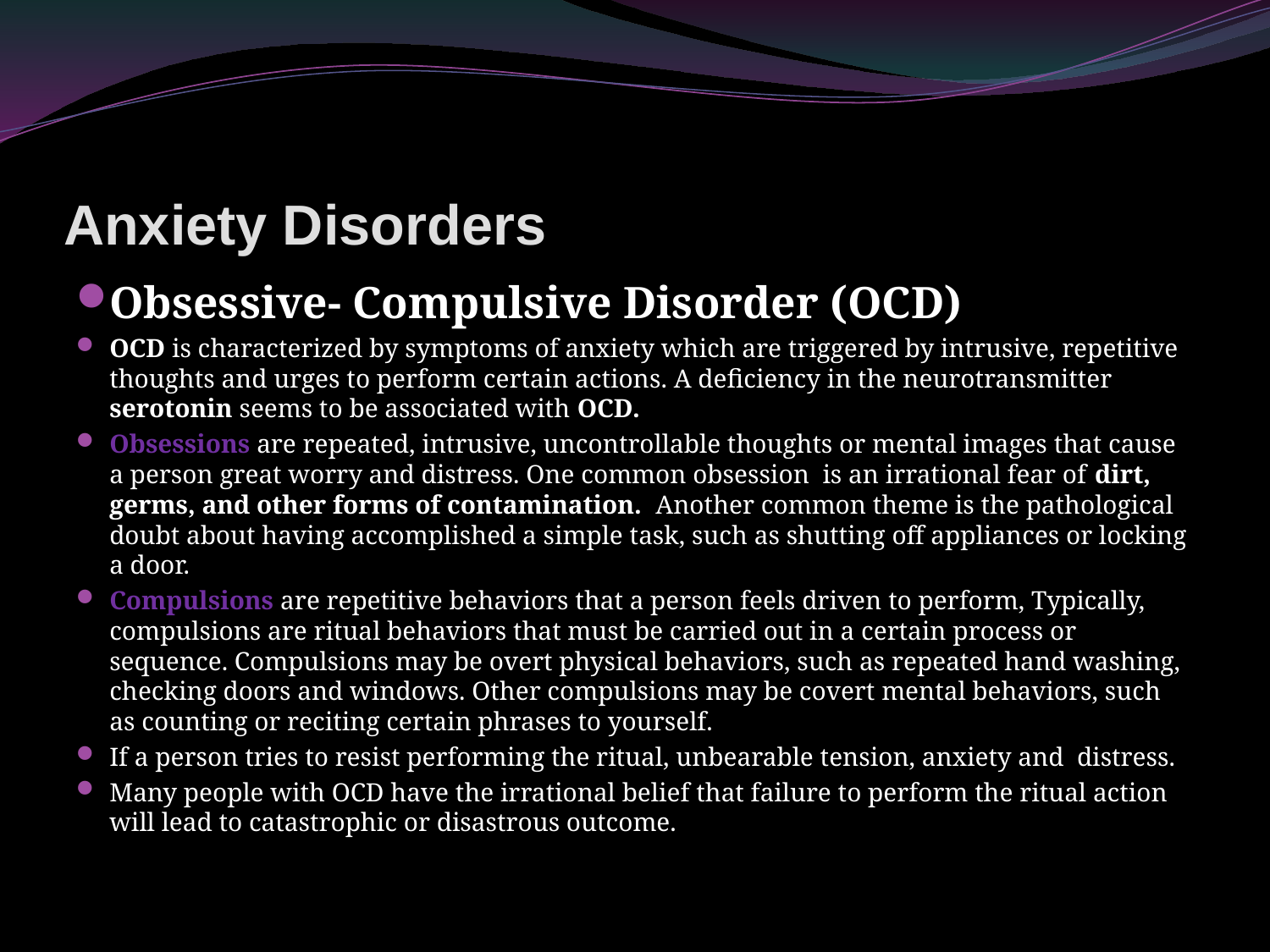

# Anxiety Disorders
Obsessive- Compulsive Disorder (OCD)
OCD is characterized by symptoms of anxiety which are triggered by intrusive, repetitive thoughts and urges to perform certain actions. A deficiency in the neurotransmitter serotonin seems to be associated with OCD.
Obsessions are repeated, intrusive, uncontrollable thoughts or mental images that cause a person great worry and distress. One common obsession  is an irrational fear of dirt, germs, and other forms of contamination.  Another common theme is the pathological doubt about having accomplished a simple task, such as shutting off appliances or locking a door.
Compulsions are repetitive behaviors that a person feels driven to perform, Typically, compulsions are ritual behaviors that must be carried out in a certain process or sequence. Compulsions may be overt physical behaviors, such as repeated hand washing, checking doors and windows. Other compulsions may be covert mental behaviors, such as counting or reciting certain phrases to yourself.
If a person tries to resist performing the ritual, unbearable tension, anxiety and  distress.
Many people with OCD have the irrational belief that failure to perform the ritual action will lead to catastrophic or disastrous outcome.